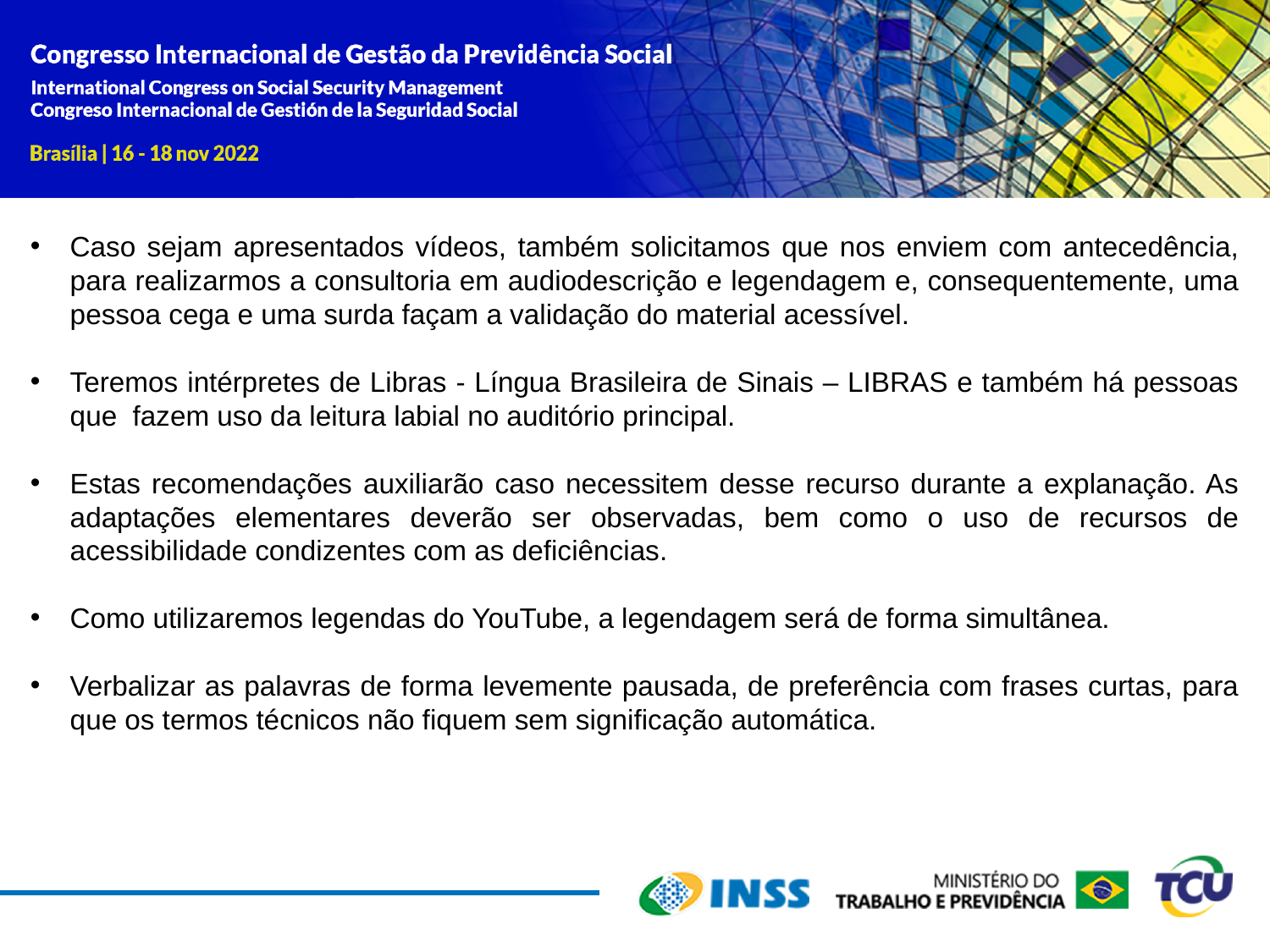

Caso sejam apresentados vídeos, também solicitamos que nos enviem com antecedência, para realizarmos a consultoria em audiodescrição e legendagem e, consequentemente, uma pessoa cega e uma surda façam a validação do material acessível.

Teremos intérpretes de Libras - Língua Brasileira de Sinais – LIBRAS e também há pessoas que  fazem uso da leitura labial no auditório principal.

Estas recomendações auxiliarão caso necessitem desse recurso durante a explanação. As adaptações elementares deverão ser observadas, bem como o uso de recursos de acessibilidade condizentes com as deficiências.

Como utilizaremos legendas do YouTube, a legendagem será de forma simultânea.

Verbalizar as palavras de forma levemente pausada, de preferência com frases curtas, para que os termos técnicos não fiquem sem significação automática.